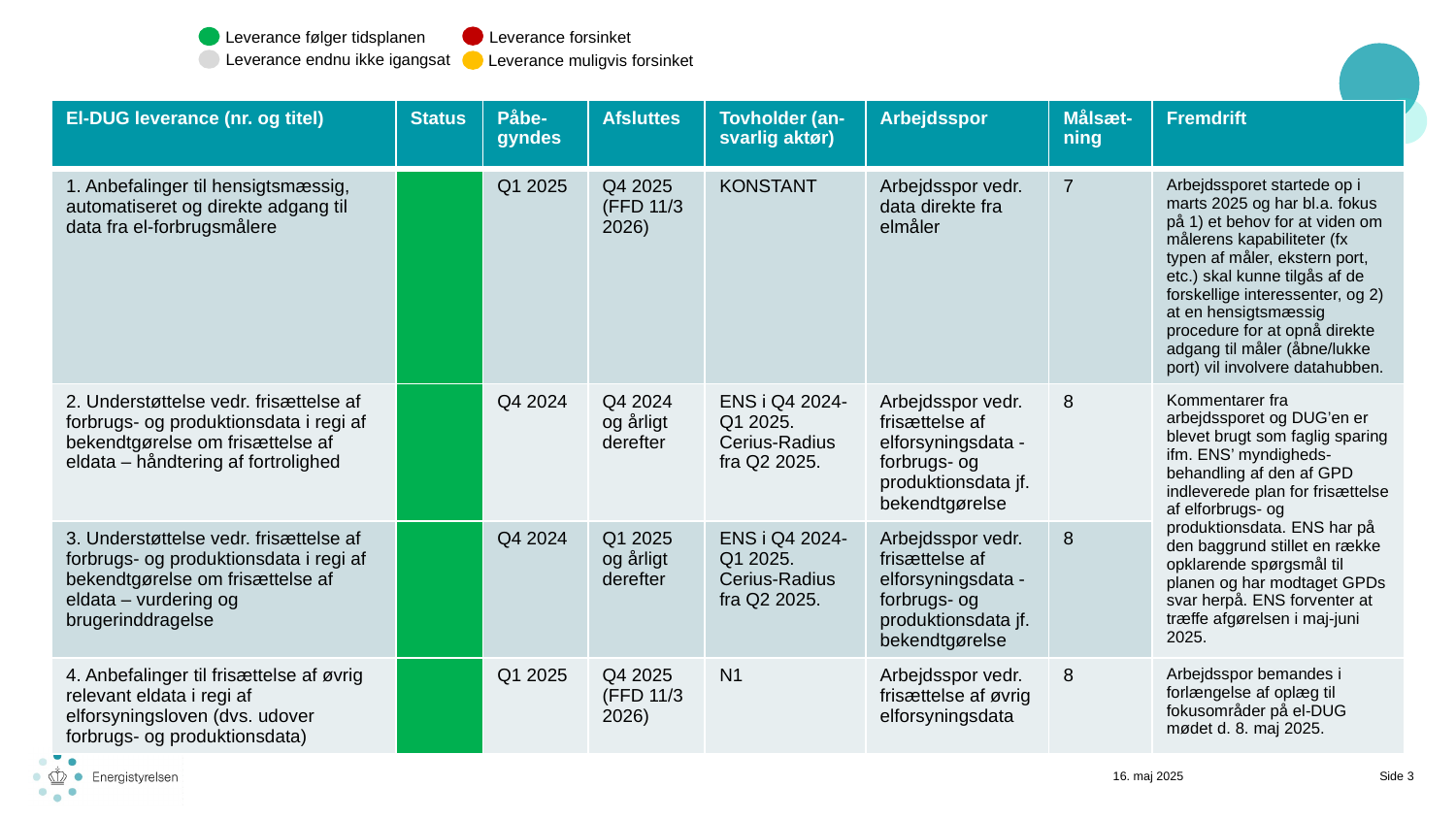

Leverance forsinket
Leverance følger tidsplanen

Leverance endnu ikke igangsat
Leverance muligvis forsinket

| El-DUG leverance (nr. og titel) | Status | Påbe-gyndes | Afsluttes | Tovholder (an-svarlig aktør) | Arbejdsspor | Målsæt-ning | Fremdrift |
| --- | --- | --- | --- | --- | --- | --- | --- |
| 1. Anbefalinger til hensigtsmæssig, automatiseret og direkte adgang til data fra el-forbrugsmålere |  | Q1 2025 | Q4 2025 (FFD 11/3 2026) | KONSTANT | Arbejdsspor vedr. data direkte fra elmåler | 7 | Arbejdssporet startede op i marts 2025 og har bl.a. fokus på 1) et behov for at viden om målerens kapabiliteter (fx typen af måler, ekstern port, etc.) skal kunne tilgås af de forskellige interessenter, og 2) at en hensigtsmæssig procedure for at opnå direkte adgang til måler (åbne/lukke port) vil involvere datahubben. |
| 2. Understøttelse vedr. frisættelse af forbrugs- og produktionsdata i regi af bekendtgørelse om frisættelse af eldata – håndtering af fortrolighed |  | Q4 2024 | Q4 2024 og årligt derefter | ENS i Q4 2024-Q1 2025. Cerius-Radius fra Q2 2025. | Arbejdsspor vedr. frisættelse af elforsyningsdata - forbrugs- og produktionsdata jf. bekendtgørelse | 8 | Kommentarer fra arbejdssporet og DUG’en er blevet brugt som faglig sparing ifm. ENS’ myndigheds-behandling af den af GPD indleverede plan for frisættelse af elforbrugs- og produktionsdata. ENS har på den baggrund stillet en række opklarende spørgsmål til planen og har modtaget GPDs svar herpå. ENS forventer at træffe afgørelsen i maj-juni 2025. |
| 3. Understøttelse vedr. frisættelse af forbrugs- og produktionsdata i regi af bekendtgørelse om frisættelse af eldata – vurdering og brugerinddragelse |  | Q4 2024 | Q1 2025 og årligt derefter | ENS i Q4 2024-Q1 2025. Cerius-Radius fra Q2 2025. | Arbejdsspor vedr. frisættelse af elforsyningsdata - forbrugs- og produktionsdata jf. bekendtgørelse | 8 |  |
| 4. Anbefalinger til frisættelse af øvrig relevant eldata i regi af elforsyningsloven (dvs. udover forbrugs- og produktionsdata) |  | Q1 2025 | Q4 2025 (FFD 11/3 2026) | N1 | Arbejdsspor vedr. frisættelse af øvrig elforsyningsdata | 8 | Arbejdsspor bemandes i forlængelse af oplæg til fokusområder på el-DUG mødet d. 8. maj 2025. |
16. maj 2025
Side 3